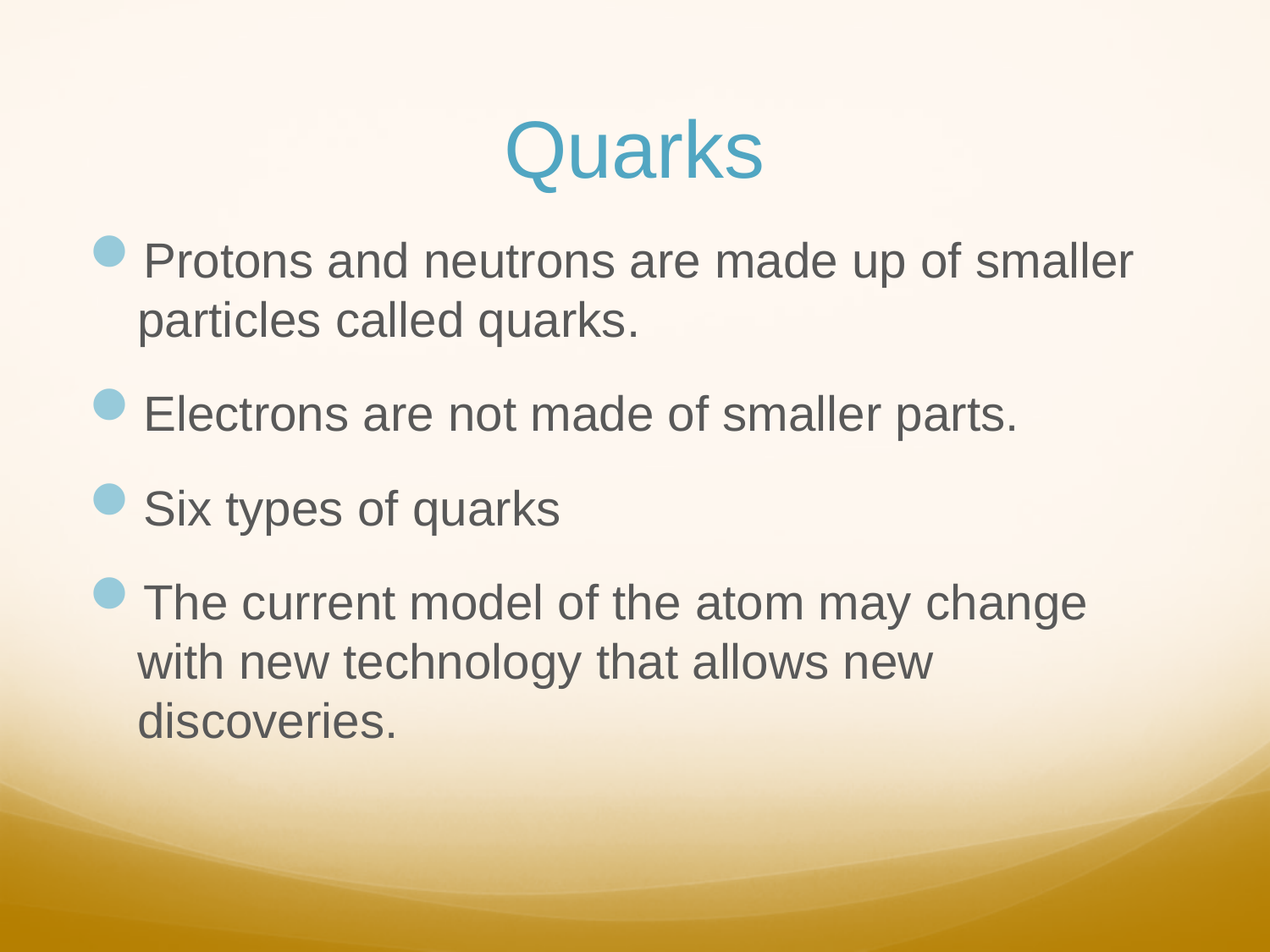

# Quarks
Protons and neutrons are made up of smaller particles called quarks.
Electrons are not made of smaller parts.
Six types of quarks
The current model of the atom may change with new technology that allows new discoveries.